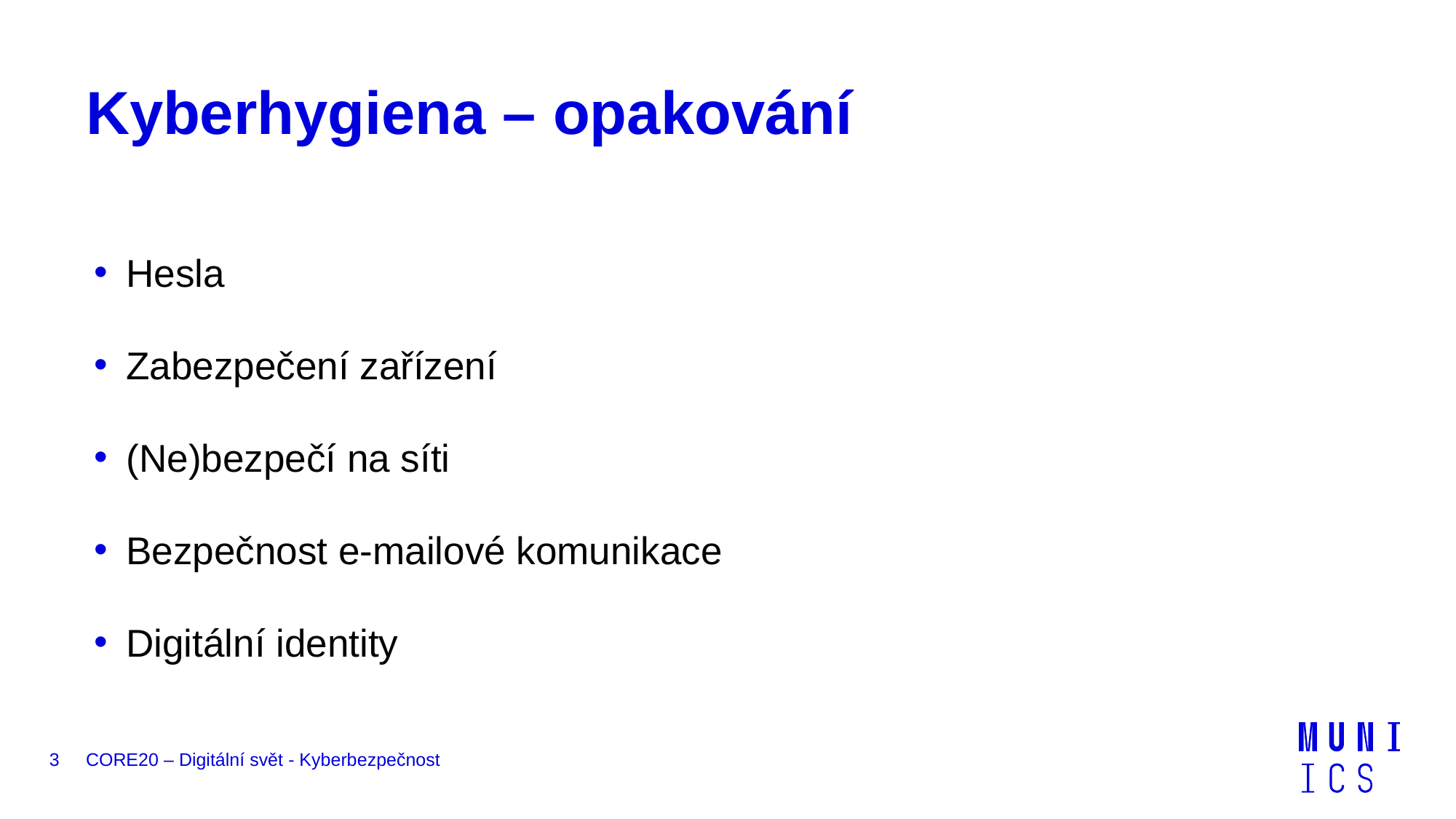

# Kyberhygiena – opakování
 Hesla​
 Zabezpečení zařízení​
 (Ne)bezpečí na síti​
 Bezpečnost e-mailové komunikace​
 Digitální identity
3
CORE20 – Digitální svět - Kyberbezpečnost